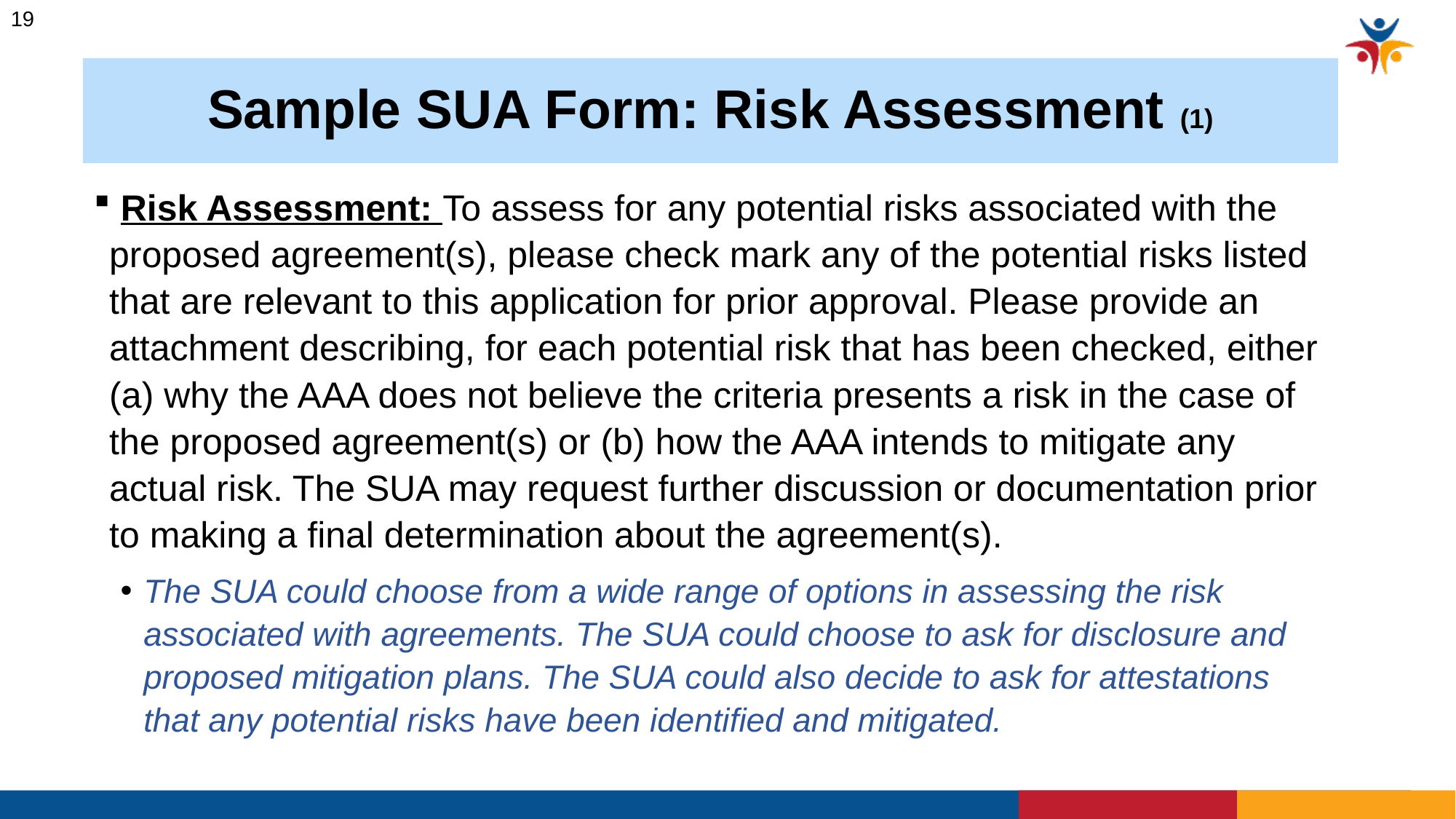

19
# Sample SUA Form: Risk Assessment (1)
 Risk Assessment: To assess for any potential risks associated with the proposed agreement(s), please check mark any of the potential risks listed that are relevant to this application for prior approval. Please provide an attachment describing, for each potential risk that has been checked, either (a) why the AAA does not believe the criteria presents a risk in the case of the proposed agreement(s) or (b) how the AAA intends to mitigate any actual risk. The SUA may request further discussion or documentation prior to making a final determination about the agreement(s).
The SUA could choose from a wide range of options in assessing the risk associated with agreements. The SUA could choose to ask for disclosure and proposed mitigation plans. The SUA could also decide to ask for attestations that any potential risks have been identified and mitigated.